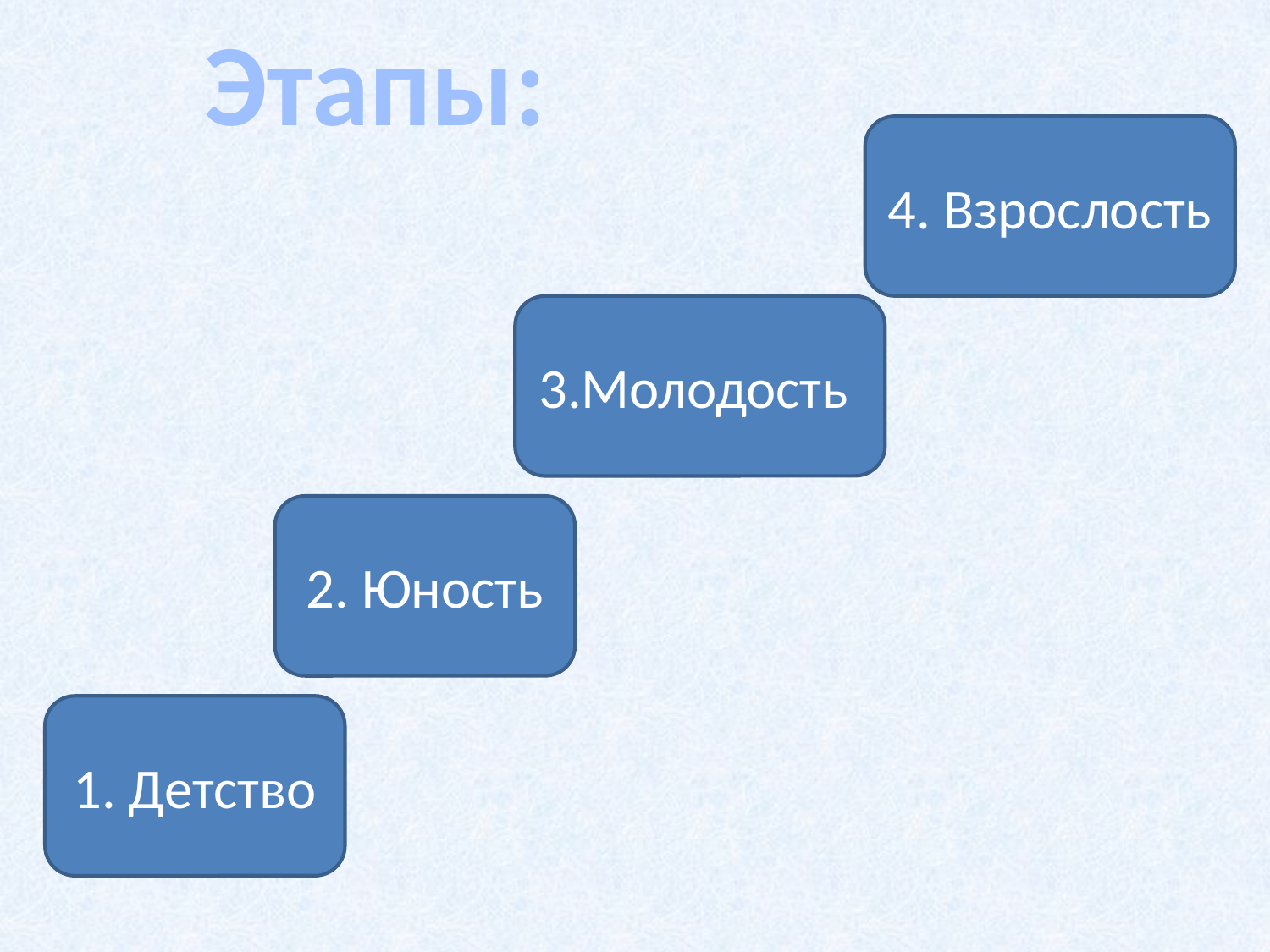

# Этапы:
4. Взрослость
3.Молодость
2. Юность
1. Детство